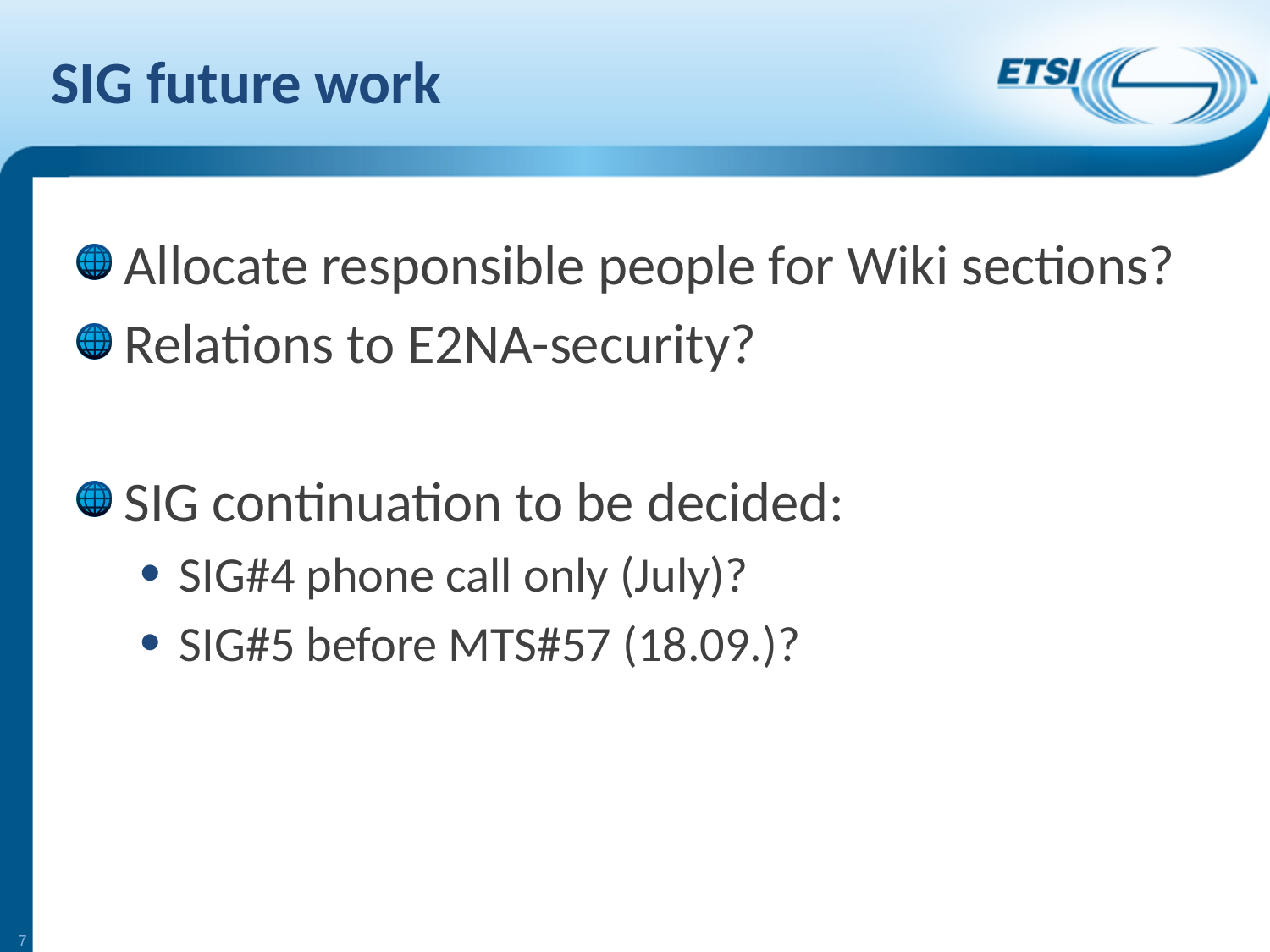

# SIG future work
Allocate responsible people for Wiki sections?
Relations to E2NA-security?

SIG continuation to be decided:
SIG#4 phone call only (July)?
SIG#5 before MTS#57 (18.09.)?
7